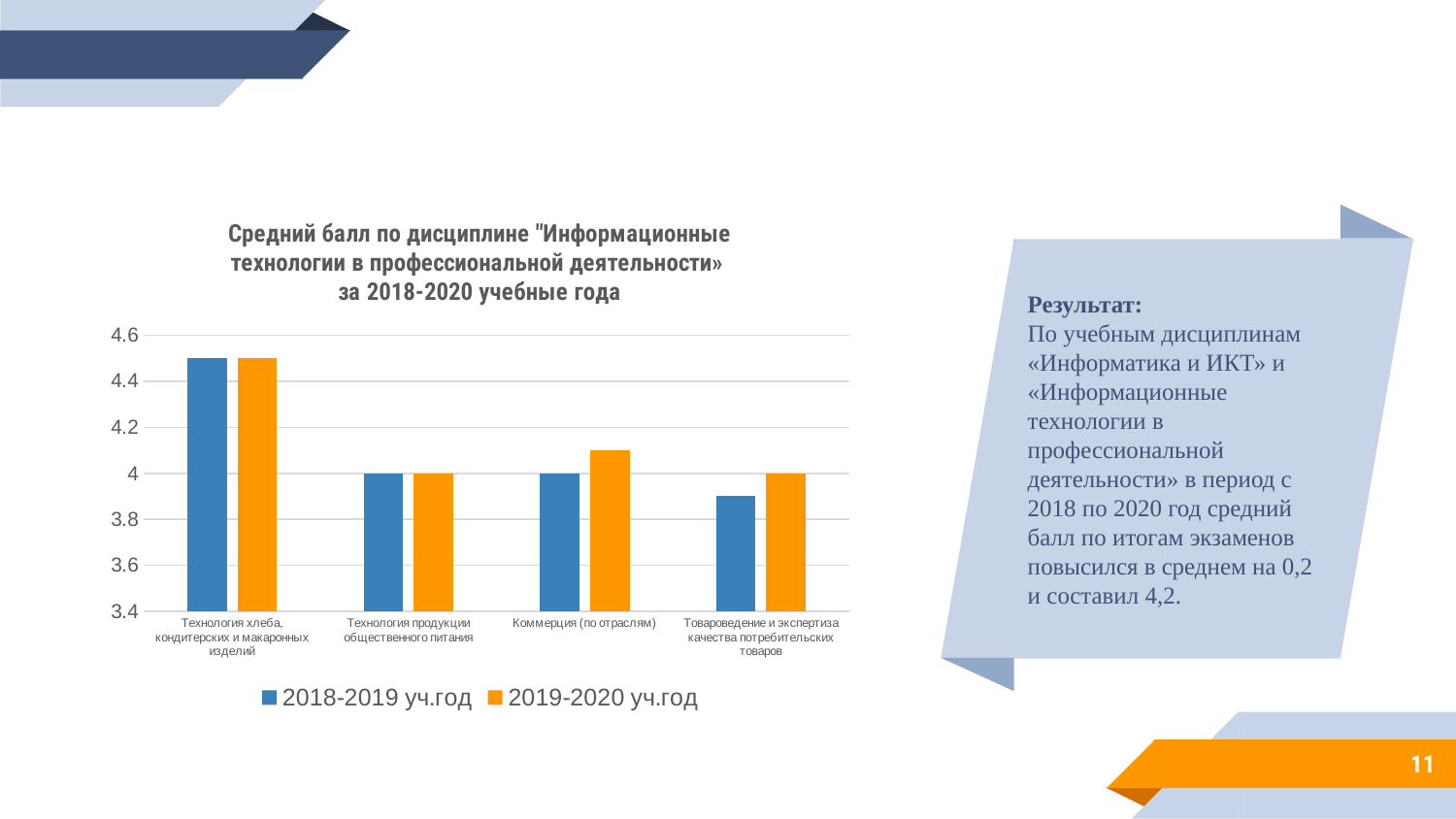

### Chart: Средний балл по дисциплине "Информационные технологии в профессиональной деятельности»
за 2018-2020 учебные года

| Category | 2018-2019 уч.год | 2019-2020 уч.год |
|---|---|---|
| Технология хлеба, кондитерских и макаронных изделий | 4.5 | 4.5 |
| Технология продукции общественного питания | 4.0 | 4.0 |
| Коммерция (по отраслям) | 4.0 | 4.1 |
| Товароведение и экспертиза качества потребительских товаров | 3.9 | 4.0 |

Результат:
По учебным дисциплинам «Информатика и ИКТ» и «Информационные технологии в профессиональной деятельности» в период с 2018 по 2020 год средний балл по итогам экзаменов повысился в среднем на 0,2 и составил 4,2.

11